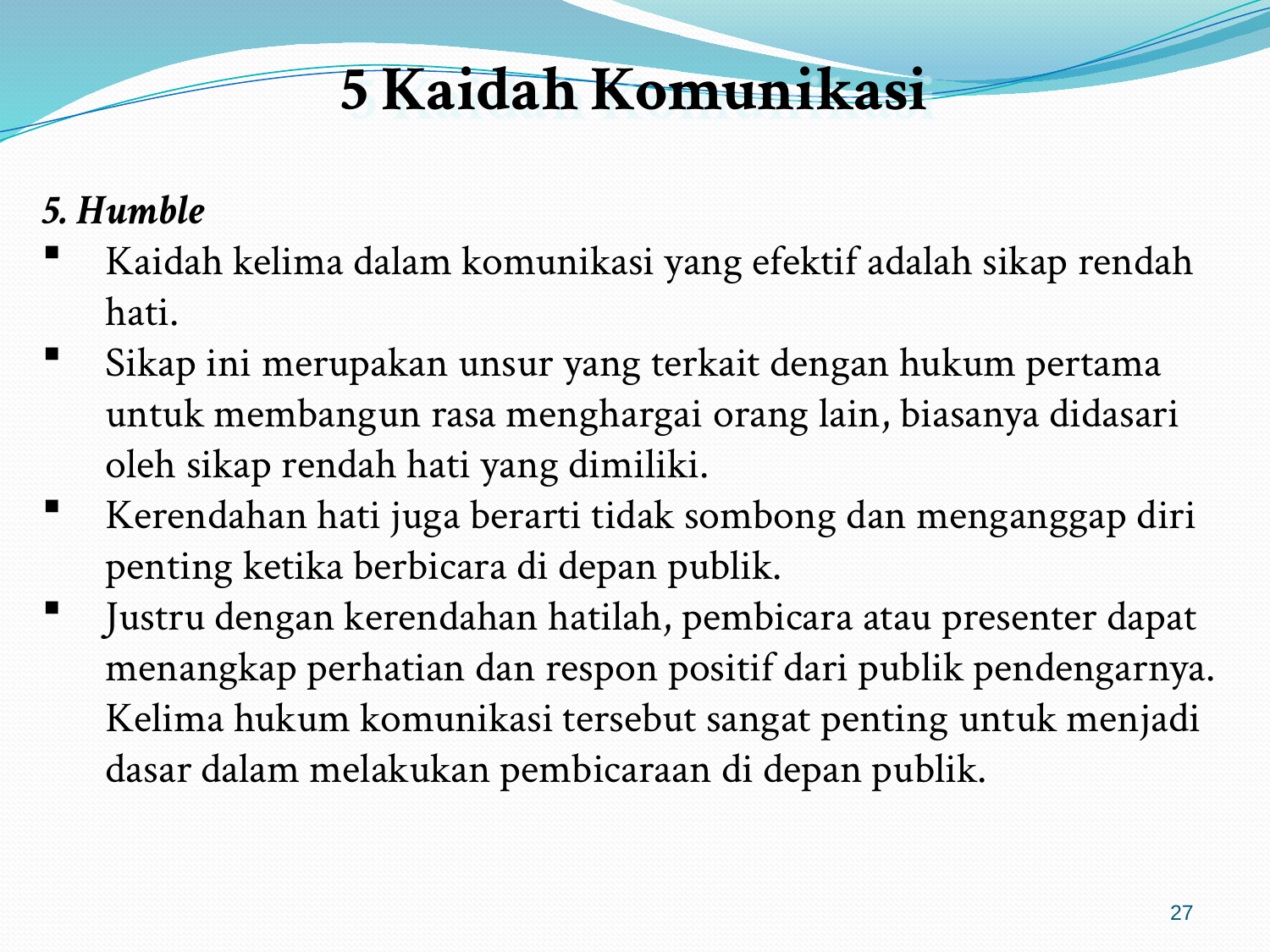

5 Kaidah Komunikasi
5. Humble
Kaidah kelima dalam komunikasi yang efektif adalah sikap rendah hati.
Sikap ini merupakan unsur yang terkait dengan hukum pertama untuk membangun rasa menghargai orang lain, biasanya didasari oleh sikap rendah hati yang dimiliki.
Kerendahan hati juga berarti tidak sombong dan menganggap diri penting ketika berbicara di depan publik.
Justru dengan kerendahan hatilah, pembicara atau presenter dapat menangkap perhatian dan respon positif dari publik pendengarnya. Kelima hukum komunikasi tersebut sangat penting untuk menjadi dasar dalam melakukan pembicaraan di depan publik.
27